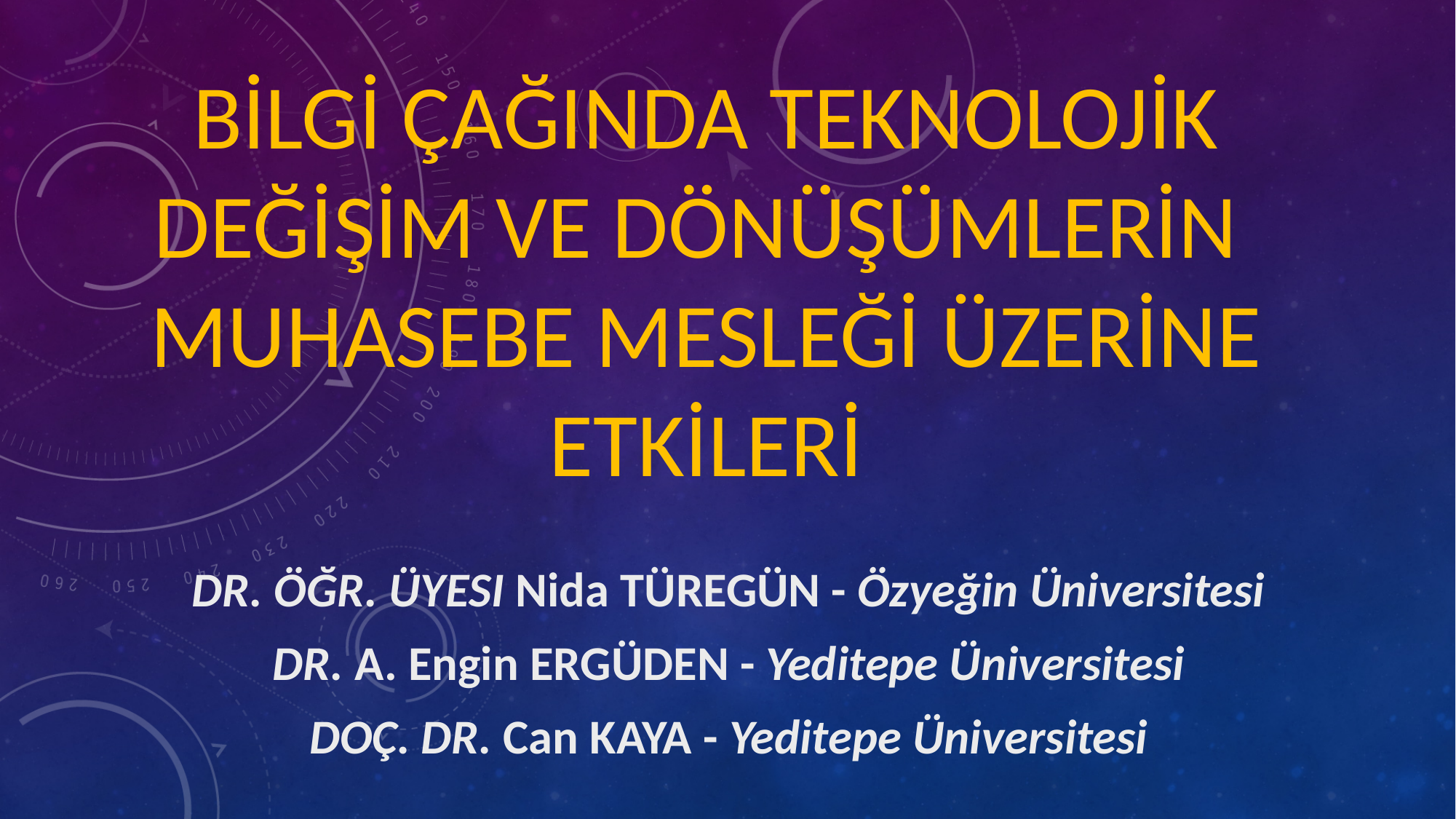

# BİLGİ ÇAĞINDA TEKNOLOJİK DEĞİŞİM ve DÖNÜŞÜMLERİN MUHASEBE MESLEĞİ ÜZERİNE ETKİLERİ
Dr. Öğr. Üyesi Nida TÜREGÜN - Özyeğin Üniversitesi
Dr. A. Engin ERGÜDEN - Yeditepe Üniversitesi
Doç. Dr. Can KAYA - Yeditepe Üniversitesi